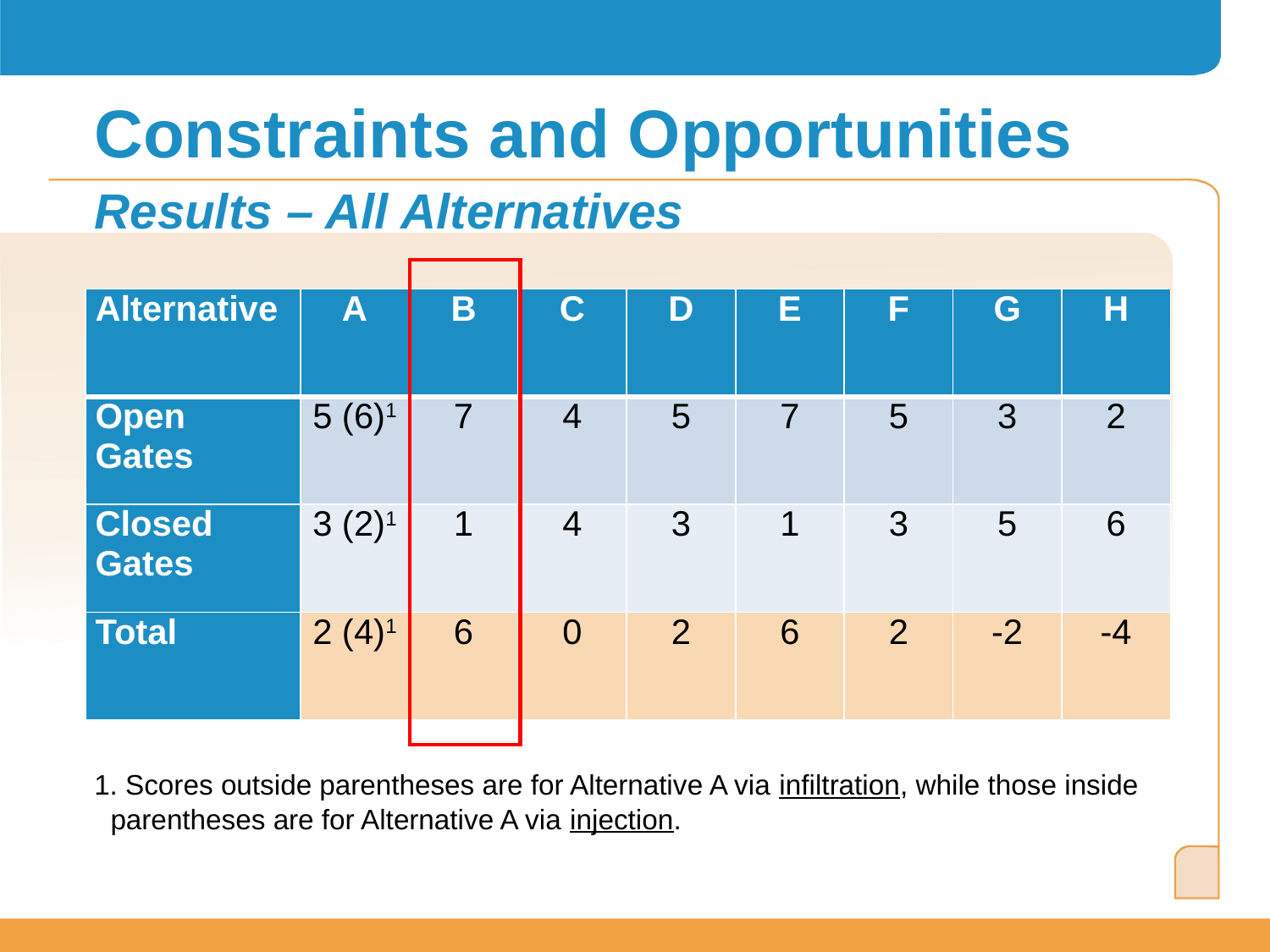

# Constraints and Opportunities
Results – All Alternatives
| Alternative | A | B | C | D | E | F | G | H |
| --- | --- | --- | --- | --- | --- | --- | --- | --- |
| Open Gates | 5 (6)1 | 7 | 4 | 5 | 7 | 5 | 3 | 2 |
| Closed Gates | 3 (2)1 | 1 | 4 | 3 | 1 | 3 | 5 | 6 |
| Total | 2 (4)1 | 6 | 0 | 2 | 6 | 2 | -2 | -4 |

1. Scores outside parentheses are for Alternative A via infiltration, while those inside parentheses are for Alternative A via injection.